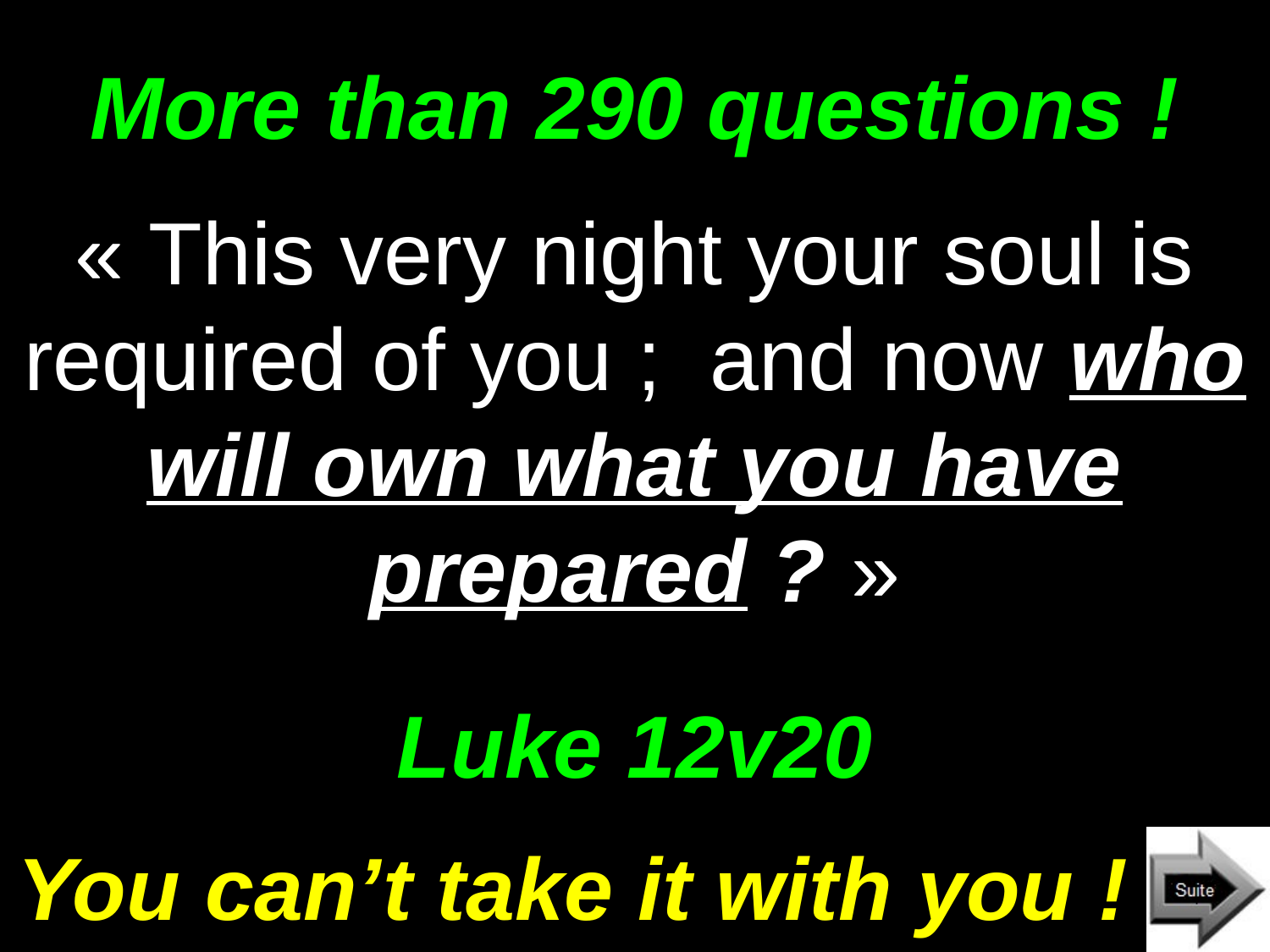

# More than 290 questions !
« This very night your soul is required of you ;  and now who will own what you have prepared ? »
Luke 12v20
You can’t take it with you !